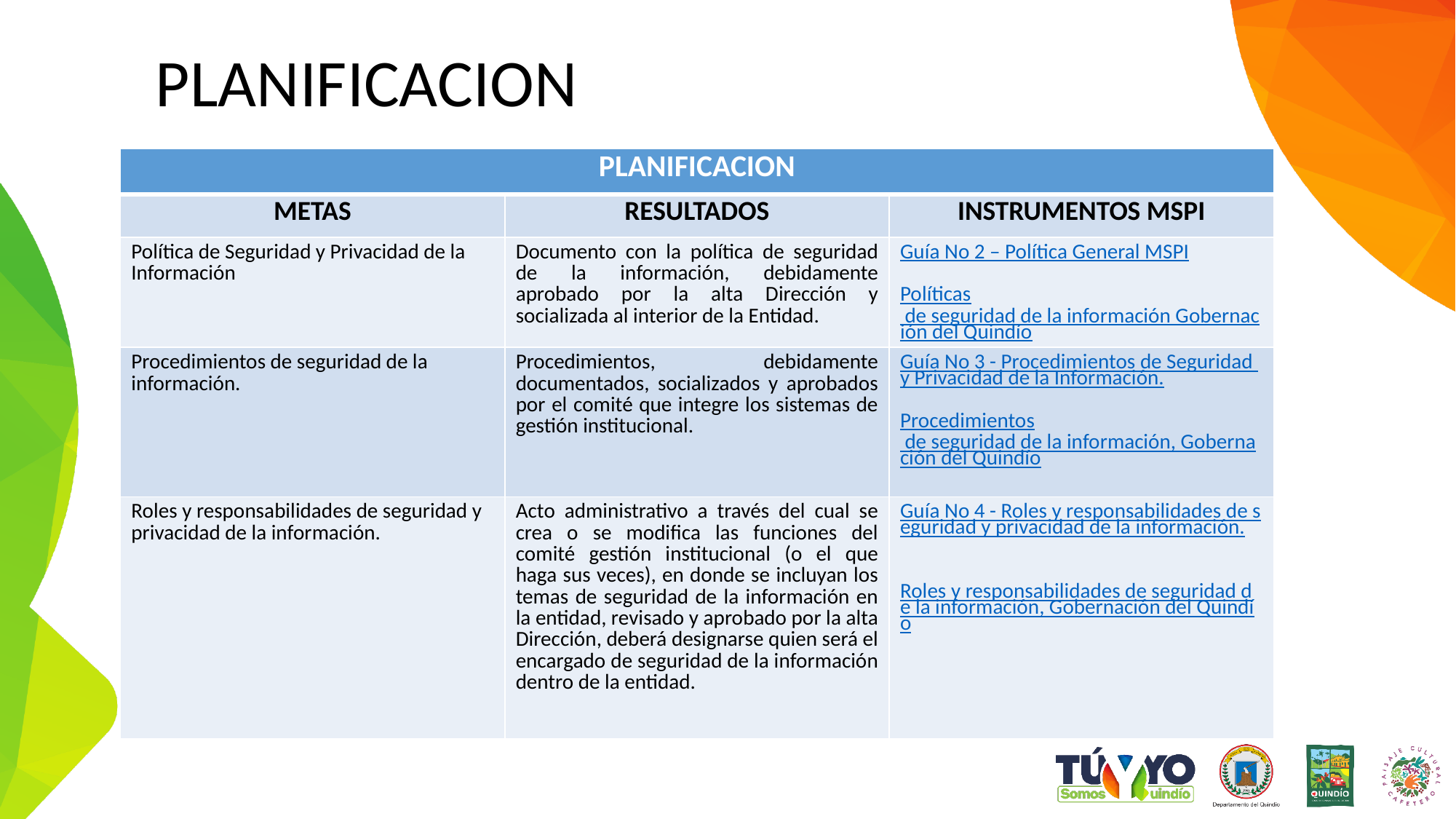

PLANIFICACION
| PLANIFICACION |  |  |
| --- | --- | --- |
| METAS | RESULTADOS | INSTRUMENTOS MSPI |
| Política de Seguridad y Privacidad de la Información | Documento con la política de seguridad de la información, debidamente aprobado por la alta Dirección y socializada al interior de la Entidad. | Guía No 2 – Política General MSPI Políticas de seguridad de la información Gobernación del Quindío |
| Procedimientos de seguridad de la información. | Procedimientos, debidamente documentados, socializados y aprobados por el comité que integre los sistemas de gestión institucional. | Guía No 3 - Procedimientos de Seguridad y Privacidad de la Información. Procedimientos de seguridad de la información, Gobernación del Quindío |
| Roles y responsabilidades de seguridad y privacidad de la información. | Acto administrativo a través del cual se crea o se modifica las funciones del comité gestión institucional (o el que haga sus veces), en donde se incluyan los temas de seguridad de la información en la entidad, revisado y aprobado por la alta Dirección, deberá designarse quien será el encargado de seguridad de la información dentro de la entidad. | Guía No 4 - Roles y responsabilidades de seguridad y privacidad de la información. Roles y responsabilidades de seguridad de la información, Gobernación del Quindío |